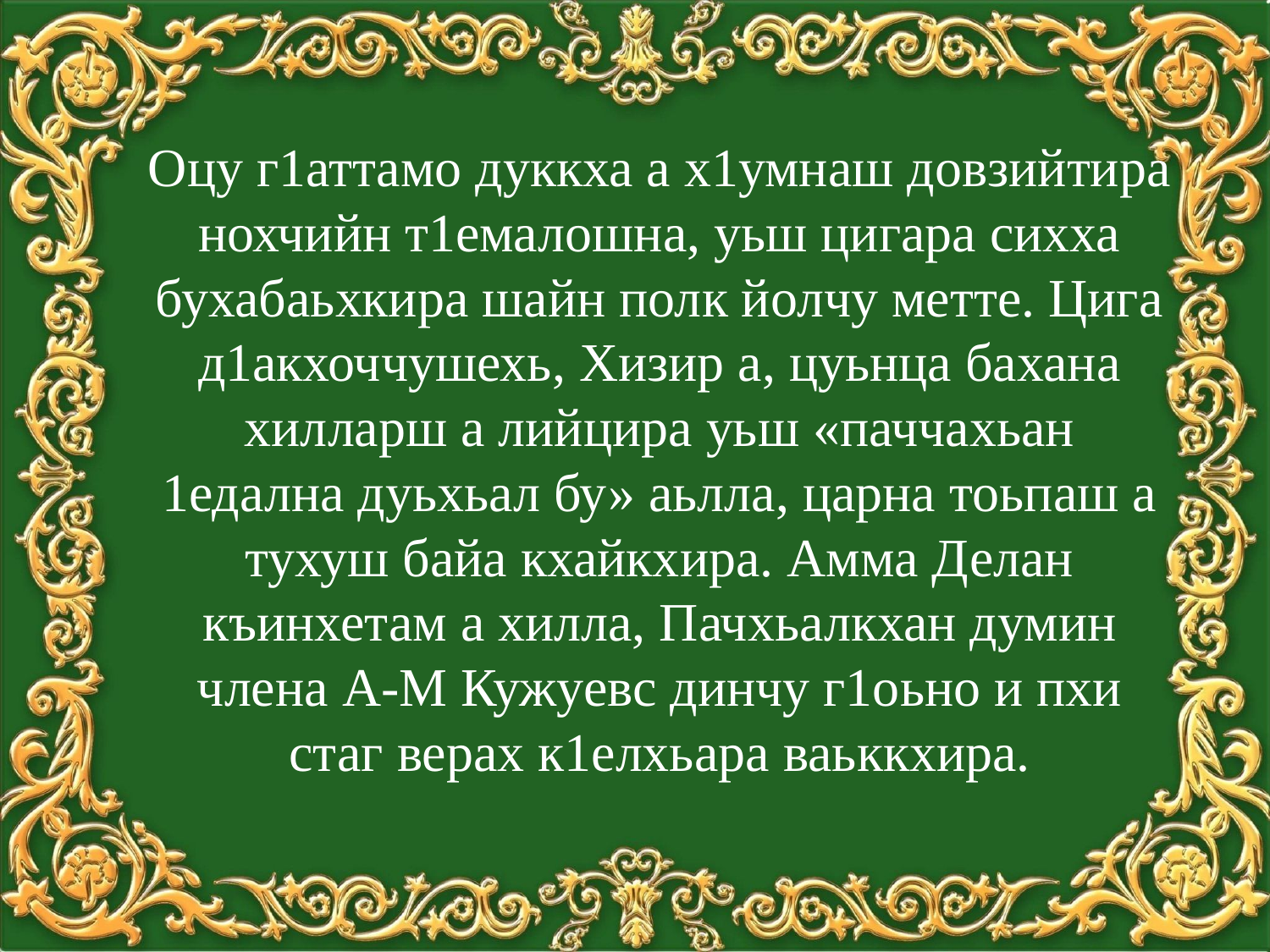

Оцу г1аттамо дуккха а х1умнаш довзийтира нохчийн т1емалошна, уьш цигара сихха бухабаьхкира шайн полк йолчу метте. Цига д1акхоччушехь, Хизир а, цуьнца бахана хилларш а лийцира уьш «паччахьан 1едална дуьхьал бу» аьлла, царна тоьпаш а тухуш байа кхайкхира. Амма Делан къинхетам а хилла, Пачхьалкхан думин члена А-М Кужуевс динчу г1оьно и пхи стаг верах к1елхьара ваьккхира.